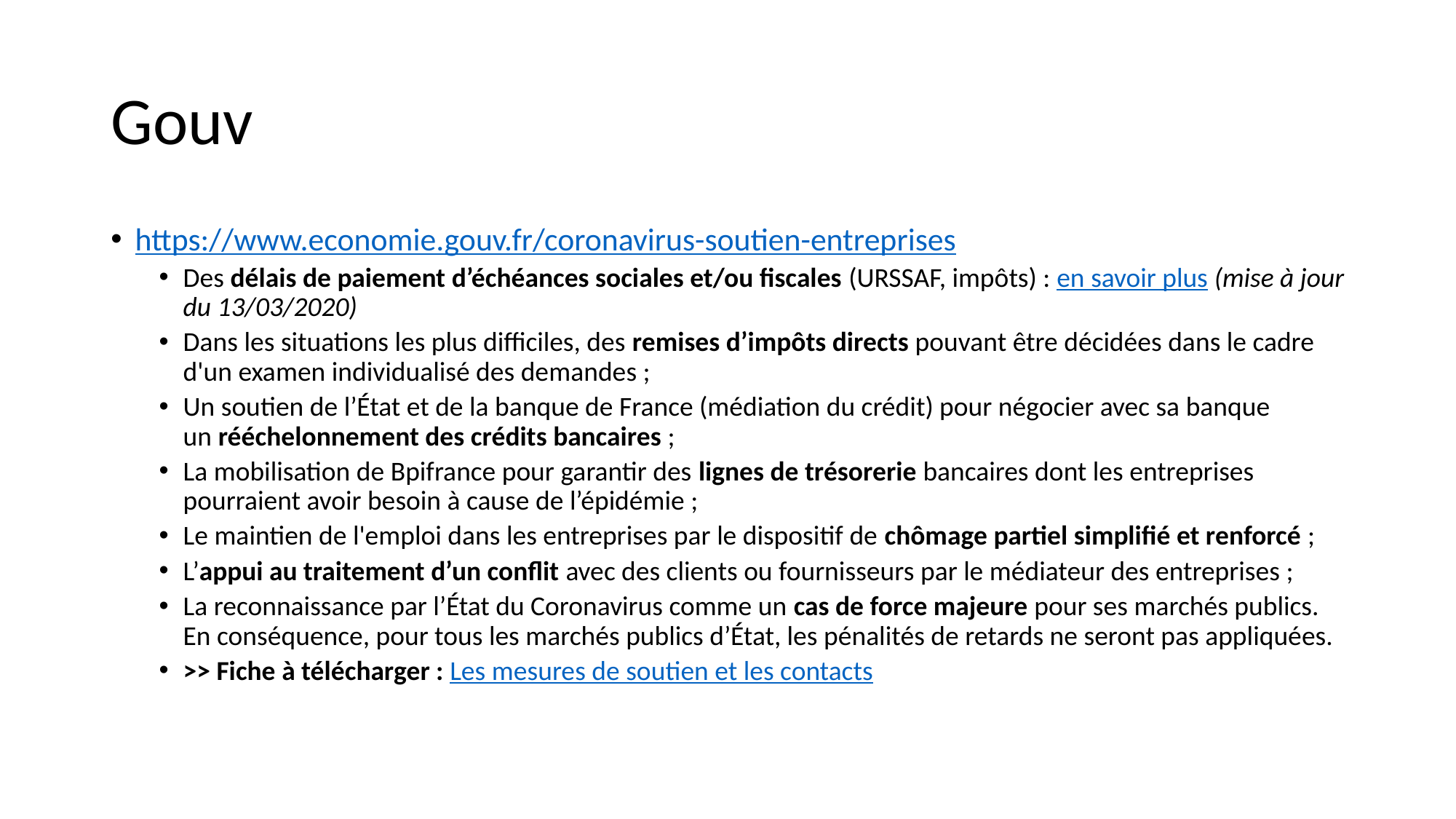

# Gouv
https://www.economie.gouv.fr/coronavirus-soutien-entreprises
Des délais de paiement d’échéances sociales et/ou fiscales (URSSAF, impôts) : en savoir plus (mise à jour du 13/03/2020)
Dans les situations les plus difficiles, des remises d’impôts directs pouvant être décidées dans le cadre d'un examen individualisé des demandes ;
Un soutien de l’État et de la banque de France (médiation du crédit) pour négocier avec sa banque un rééchelonnement des crédits bancaires ;
La mobilisation de Bpifrance pour garantir des lignes de trésorerie bancaires dont les entreprises pourraient avoir besoin à cause de l’épidémie ;
Le maintien de l'emploi dans les entreprises par le dispositif de chômage partiel simplifié et renforcé ;
L’appui au traitement d’un conflit avec des clients ou fournisseurs par le médiateur des entreprises ;
La reconnaissance par l’État du Coronavirus comme un cas de force majeure pour ses marchés publics. En conséquence, pour tous les marchés publics d’État, les pénalités de retards ne seront pas appliquées.
>> Fiche à télécharger : Les mesures de soutien et les contacts